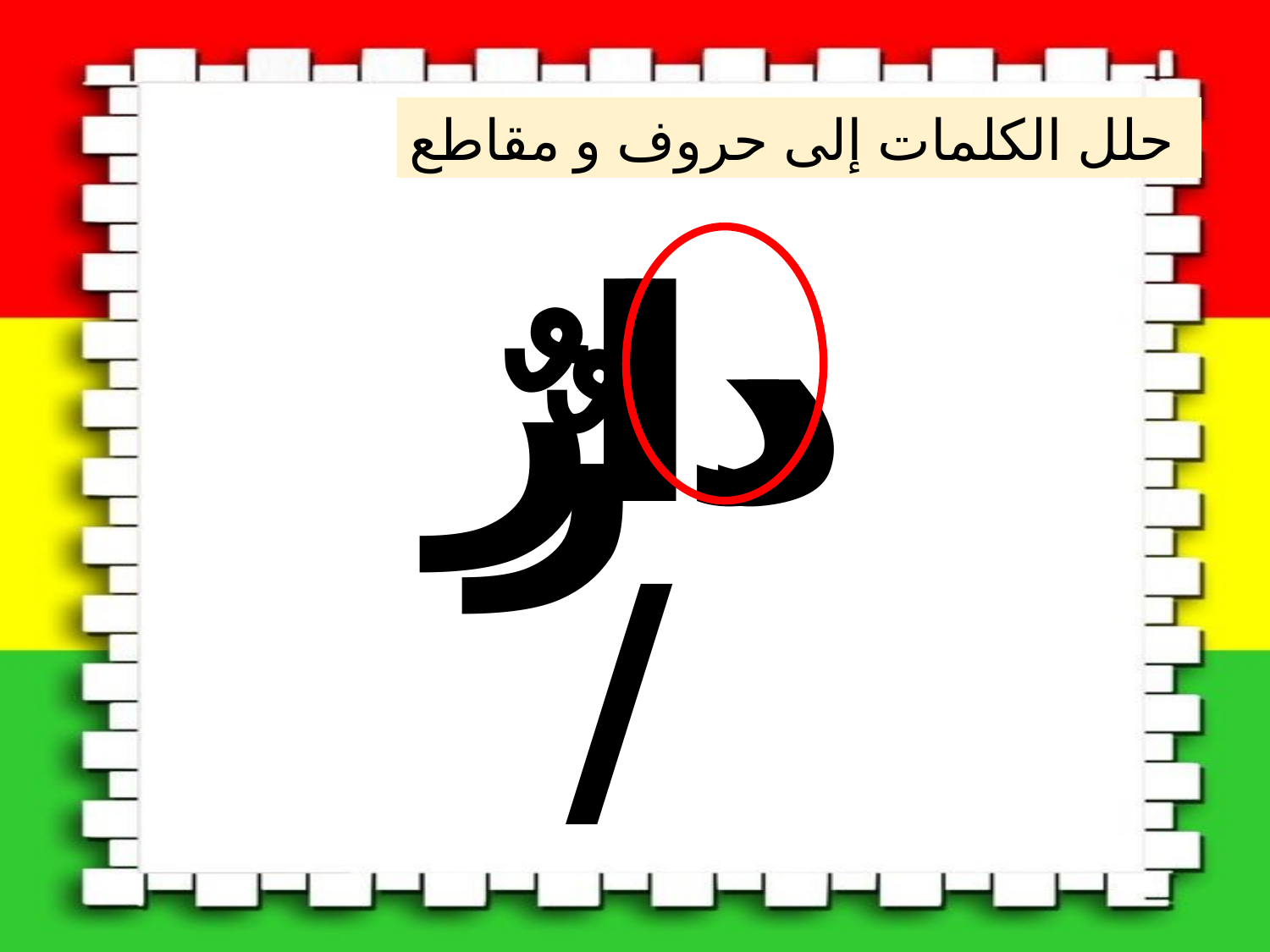

حلل الكلمات إلى حروف و مقاطع
دا
دارٌ

رٌ
/